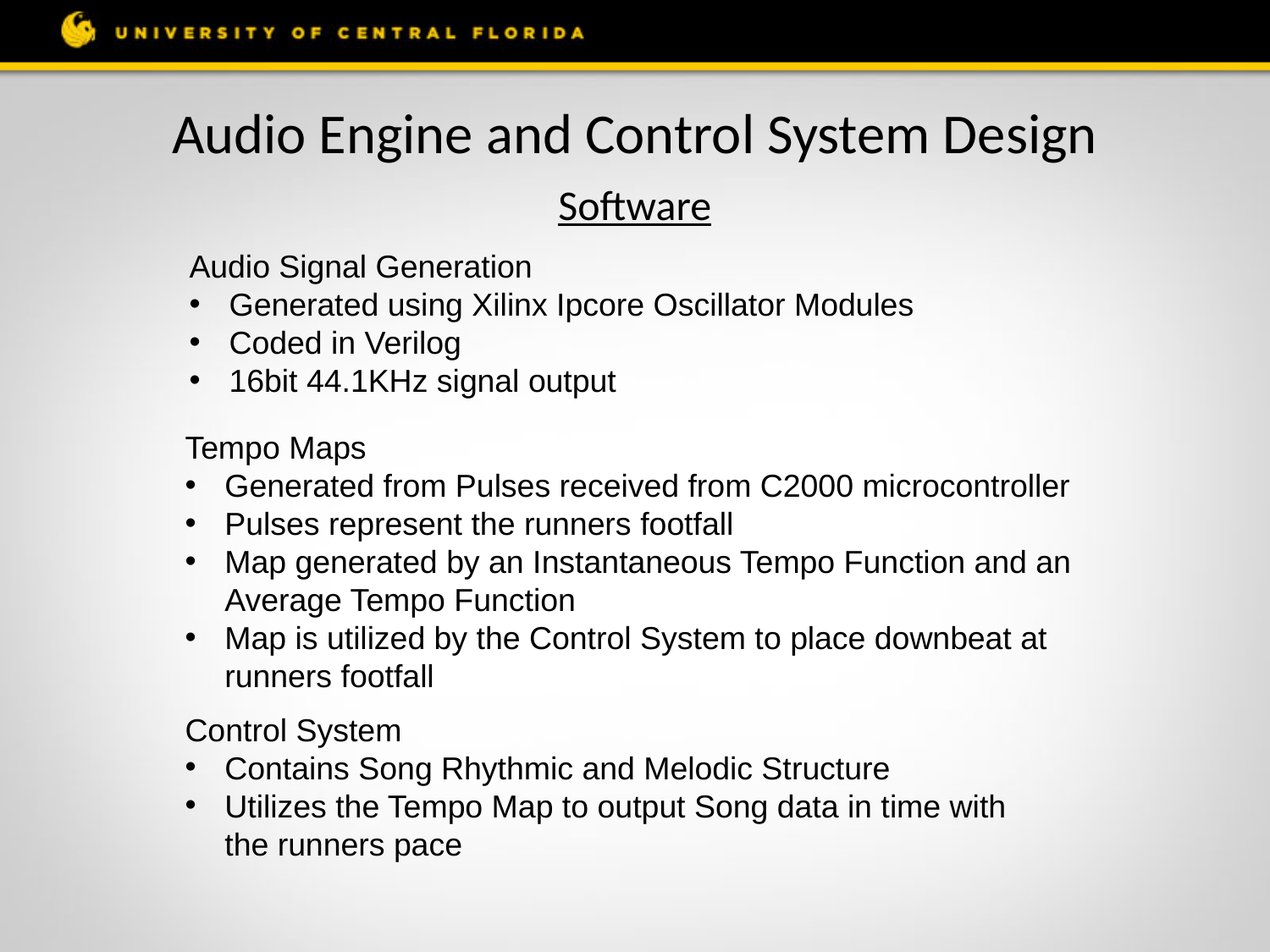

Audio Engine and Control System Design
Software
Audio Signal Generation
Generated using Xilinx Ipcore Oscillator Modules
Coded in Verilog
16bit 44.1KHz signal output
Tempo Maps
Generated from Pulses received from C2000 microcontroller
Pulses represent the runners footfall
Map generated by an Instantaneous Tempo Function and an Average Tempo Function
Map is utilized by the Control System to place downbeat at runners footfall
Control System
Contains Song Rhythmic and Melodic Structure
Utilizes the Tempo Map to output Song data in time with the runners pace